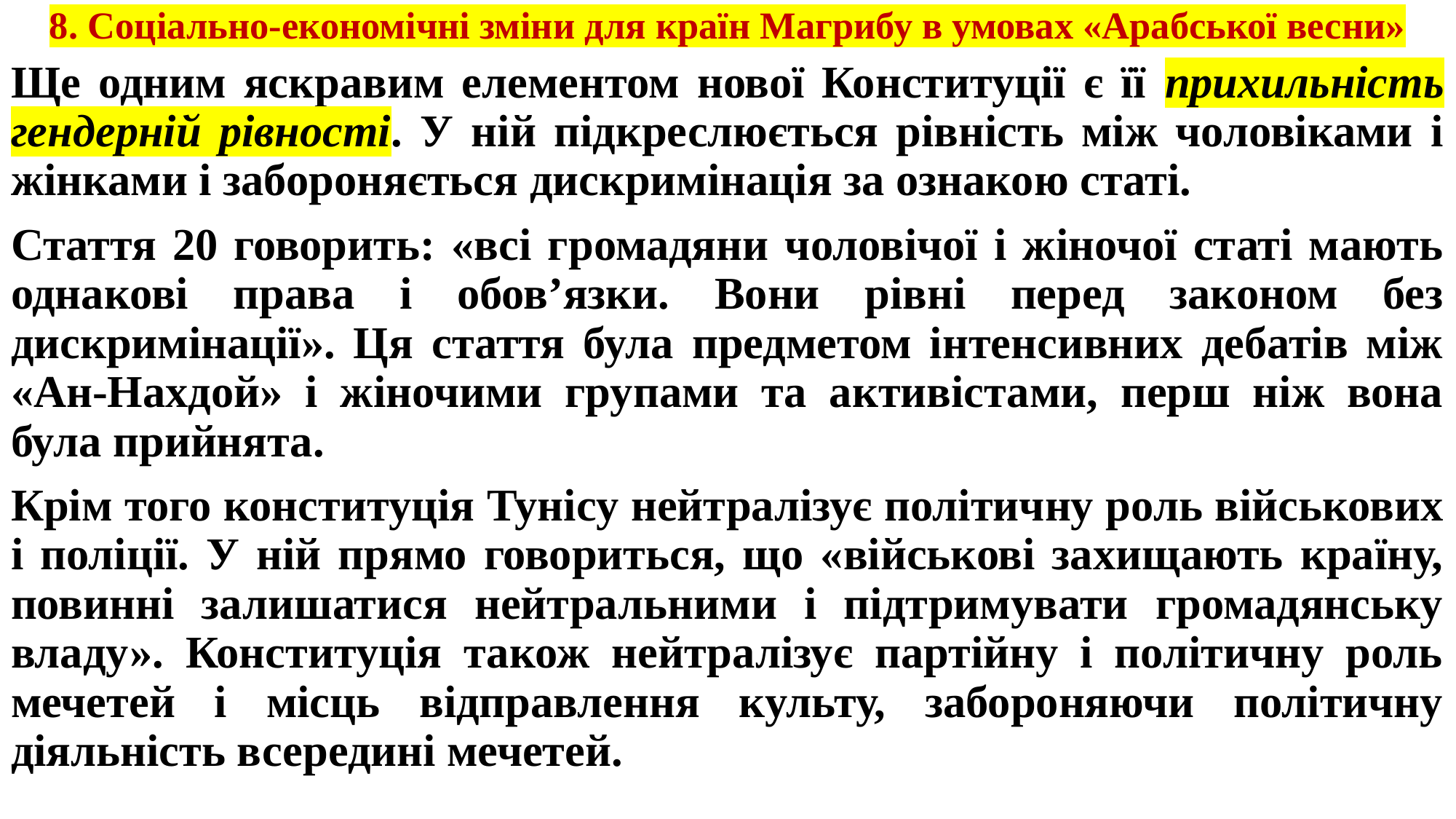

# 8. Соціально-економічні зміни для країн Магрибу в умовах «Арабської весни»
Ще одним яскравим елементом нової Конституції є її прихильність гендерній рівності. У ній підкреслюється рівність між чоловіками і жінками і забороняється дискримінація за ознакою статі.
Стаття 20 говорить: «всі громадяни чоловічої і жіночої статі мають однакові права і обов’язки. Вони рівні перед законом без дискримінації». Ця стаття була предметом інтенсивних дебатів між «Ан-Нахдой» і жіночими групами та активістами, перш ніж вона була прийнята.
Крім того конституція Тунісу нейтралізує політичну роль військових і поліції. У ній прямо говориться, що «військові захищають країну, повинні залишатися нейтральними і підтримувати громадянську владу». Конституція також нейтралізує партійну і політичну роль мечетей і місць відправлення культу, забороняючи політичну діяльність всередині мечетей.